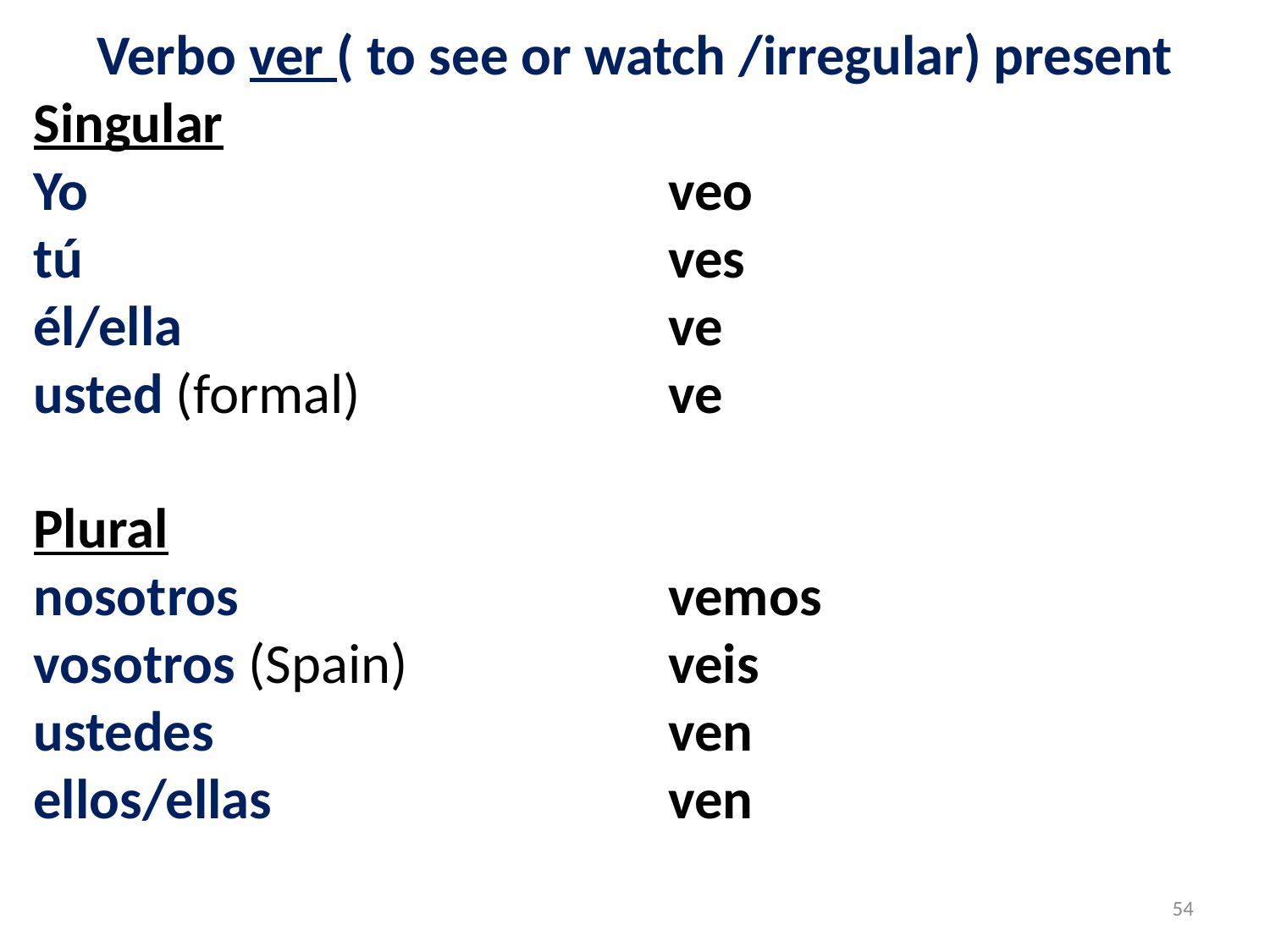

Verbo ver ( to see or watch /irregular) present
Singular
Yo					veo
tú					ves
él/ella				ve
usted (formal) 			ve

Plural
nosotros				vemos
vosotros (Spain)		 	veis
ustedes				ven
ellos/ellas				ven

54